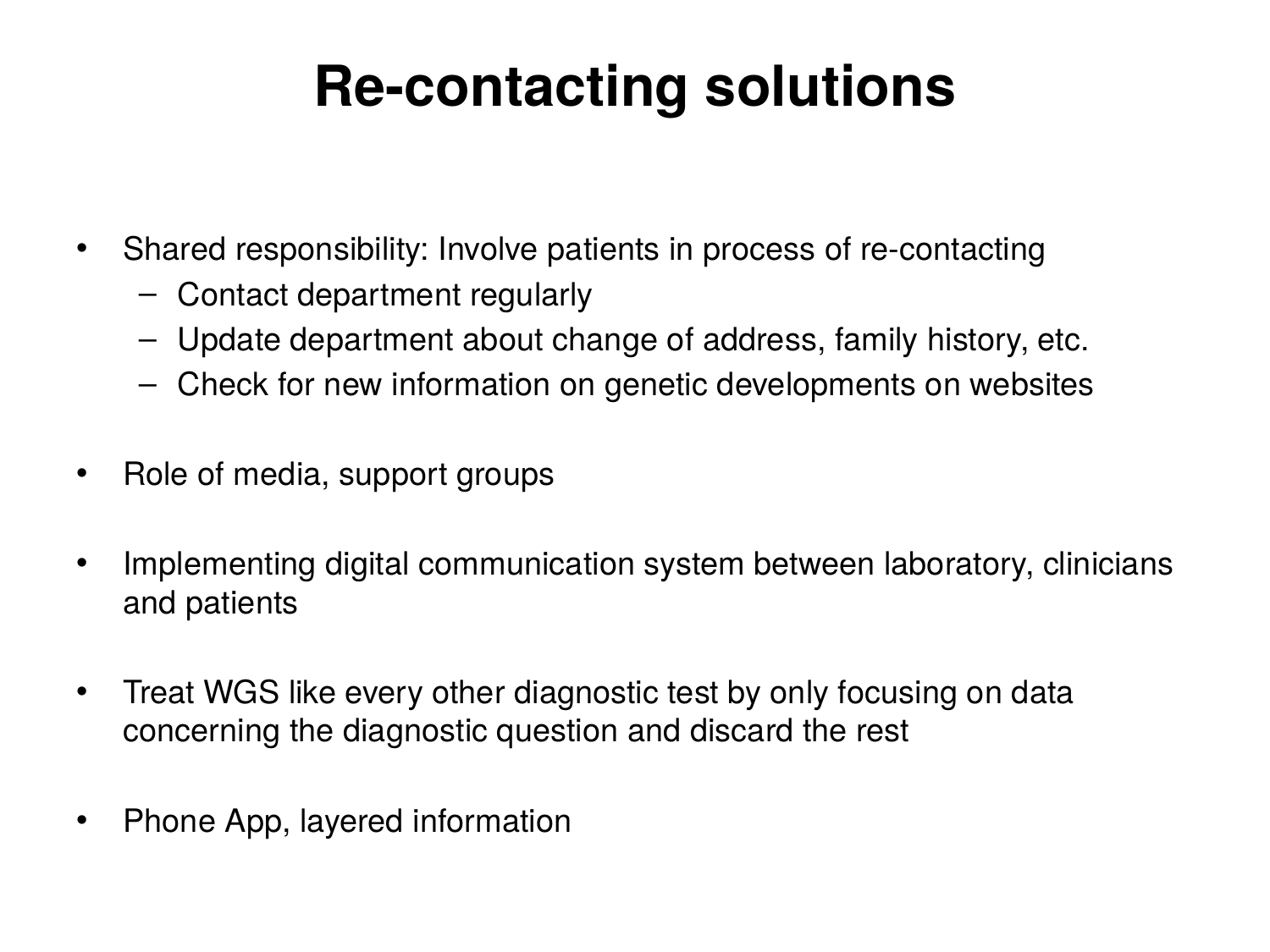

# Re-contacting solutions
Shared responsibility: Involve patients in process of re-contacting
Contact department regularly
Update department about change of address, family history, etc.
Check for new information on genetic developments on websites

Role of media, support groups

Implementing digital communication system between laboratory, clinicians and patients

Treat WGS like every other diagnostic test by only focusing on data concerning the diagnostic question and discard the rest

Phone App, layered information